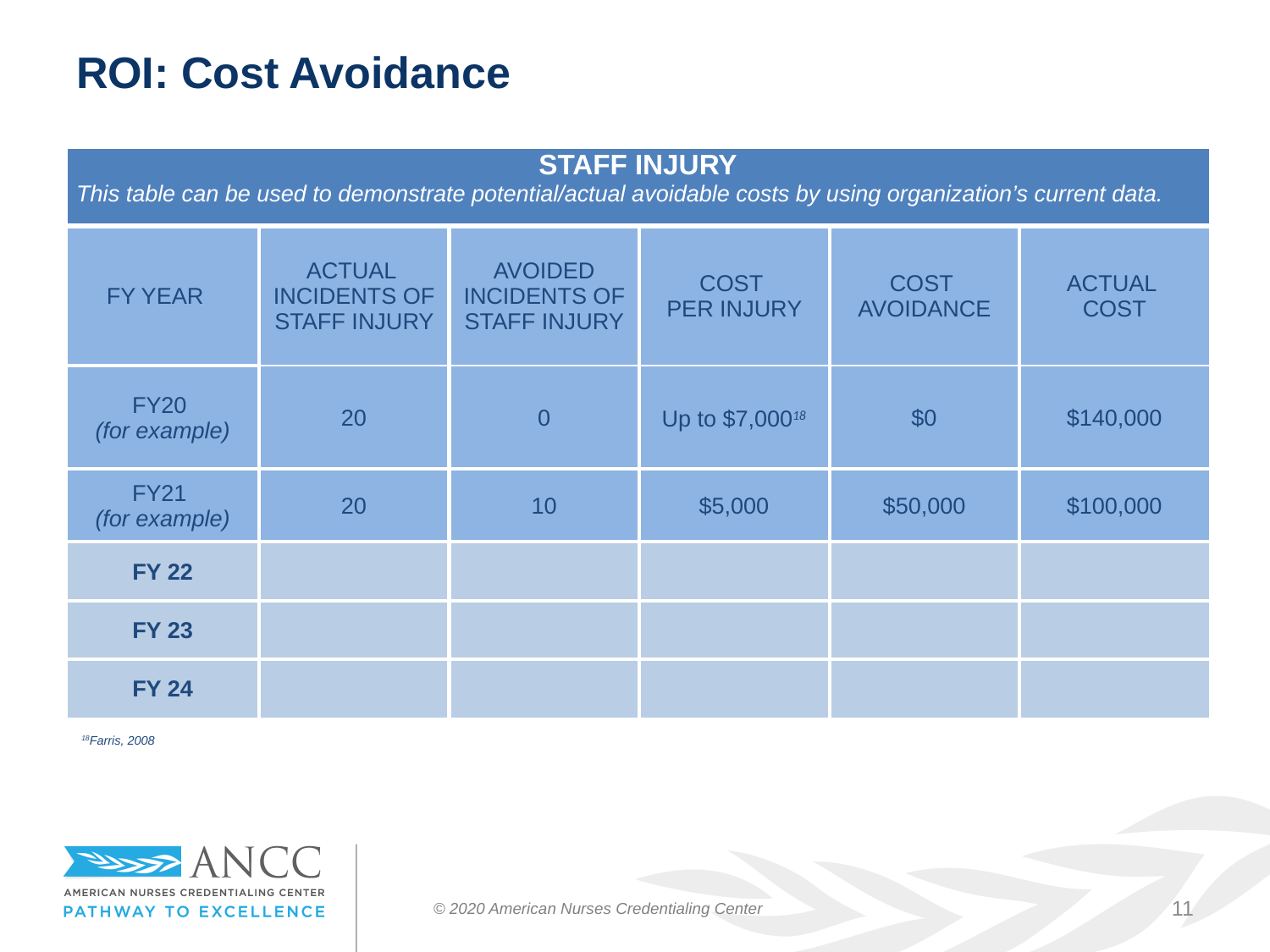

# ROI: Cost Avoidance
| STAFF INJURY This table can be used to demonstrate potential/actual avoidable costs by using organization’s current data. |  |  |  |  |  |
| --- | --- | --- | --- | --- | --- |
| FY YEAR | ACTUAL INCIDENTS OF STAFF INJURY | AVOIDED INCIDENTS OF STAFF INJURY | COST PER INJURY | COST AVOIDANCE | ACTUAL COST |
| FY20 (for example) | 20 | 0 | Up to $7,00018 | $0 | $140,000 |
| FY21 (for example) | 20 | 10 | $5,000 | $50,000 | $100,000 |
| FY 22 |  |  |  |  |  |
| FY 23 |  |  |  |  |  |
| FY 24 |  |  |  |  |  |
18Farris, 2008
© 2020 American Nurses Credentialing Center
11